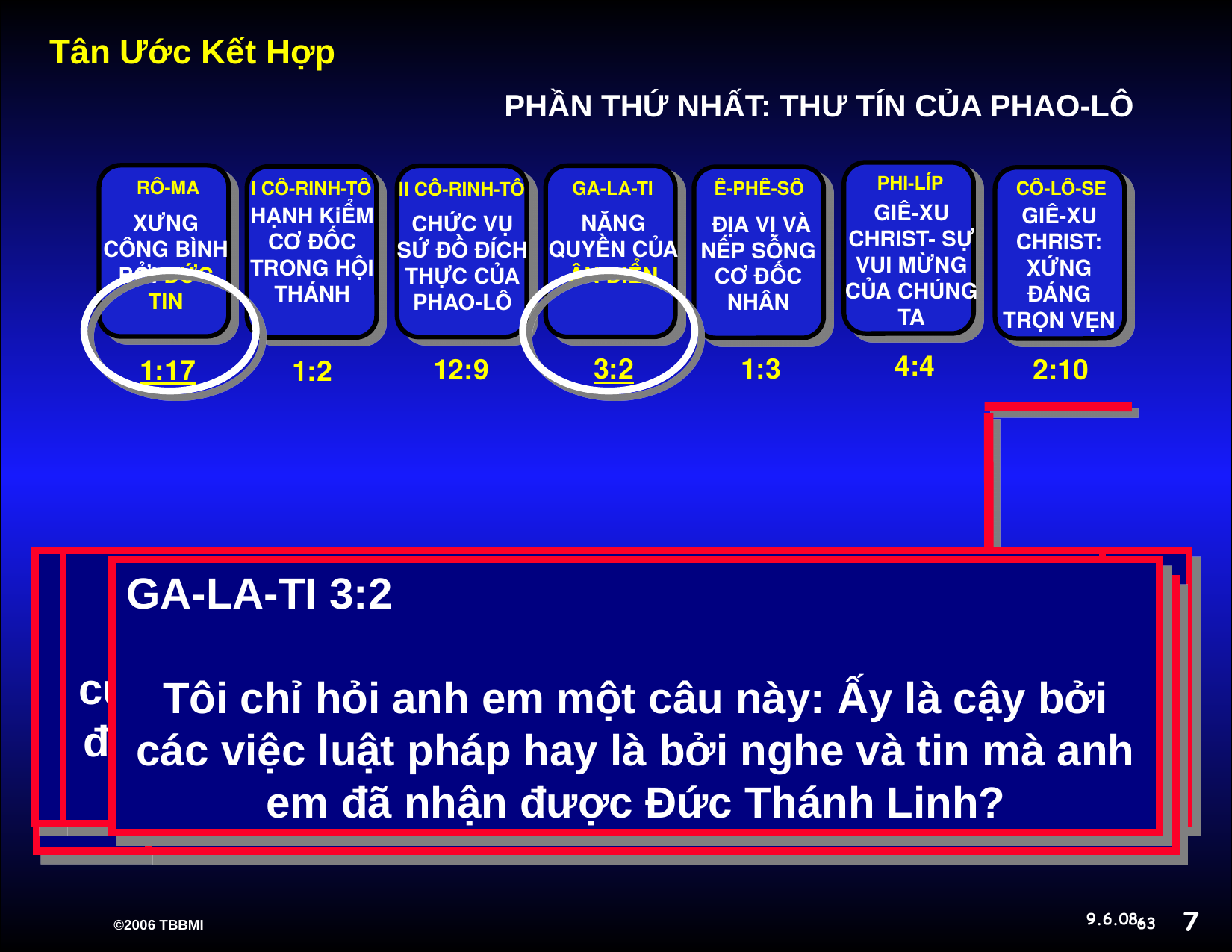

PHẦN THỨ NHẤT: THƯ TÍN CỦA PHAO-LÔ

PHI-LÍP
GIÊ-XU CHRIST- SỰ VUI MỪNG CỦA CHÚNG TA
4:4

RÔ-MA
XƯNG CÔNG BÌNH BỞI ĐỨC TIN
1:17

GA-LA-TI
NĂNG QUYỀN CỦA ÂN ĐIỂN
3:2

II CÔ-RINH-TÔ
CHỨC VỤ SỨ ĐỒ ĐÍCH THỰC CỦA PHAO-LÔ
12:9

I CÔ-RINH-TÔ
HẠNH KiỂM CƠ ĐỐC TRONG HỘI THÁNH
1:2

Ê-PHÊ-SÔ
 ĐỊA VỊ VÀ NẾP SỐNG CƠ ĐỐC NHÂN
1:3

CÔ-LÔ-SE
GIÊ-XU CHRIST: XỨNG ĐÁNG TRỌN VẸN
2:10

II CÔ-RINH-TÔ 12:9
Nhưng Chúa phán rằng: Ân điển Ta đủ cho ngươi rồi, vì sức mạnh của Ta nên trọn vẹn trong sự yếu đuối. Vậy tôi sẽ rất vui lòng khoe mình về sự yếu đuối tôi, hầu cho sức mạnh của Đấng Christ ở trong tôi
RÔ-MA 1:17
Vì trong Tin Lành này có bày tỏ sự công bình của Đức Chúa Trời, bởi đức tin mà được, lại dẫn đến đức tin nữa, như có chép rằng: Người công bình sẽ sống bởi đức tin
GA-LA-TI 3:2
Tôi chỉ hỏi anh em một câu này: Ấy là cậy bởi các việc luật pháp hay là bởi nghe và tin mà anh em đã nhận được Đức Thánh Linh?
CÔ-LÔ-SE 2:10
…Anh em lại nhờ Ngài mà có được đầy dẫy mọi sự, vì Ngài là đầu của mọi quyền cai trịvà mọi thế lực
Ê-PHÊ-SÔ 1:3
Ngợi khen Đức Chúa Trời, Cha Đức Chúa Jêsus Christ chúng ta, Ngài đã xuống phước cho chúng ta trong Đấng Christ đủ mọi thứ phước thiêng liêng ở các nơi trên trời
I CÔ-RINH-TÔ 1:2
Gửi cho Hội thánh Đức Chúa Trời tại thành Côrinhtô, tức là cho những người đã được nên thánh trong Đức Chúa Jêsus Christ, được gọi làm thánh đồ …
PHI-LÍP 4:4
Hãy vui mừng trong Chúa luôn luôn. Tôi lại còn nói nữa Hãy vui mừng đi!

7
63